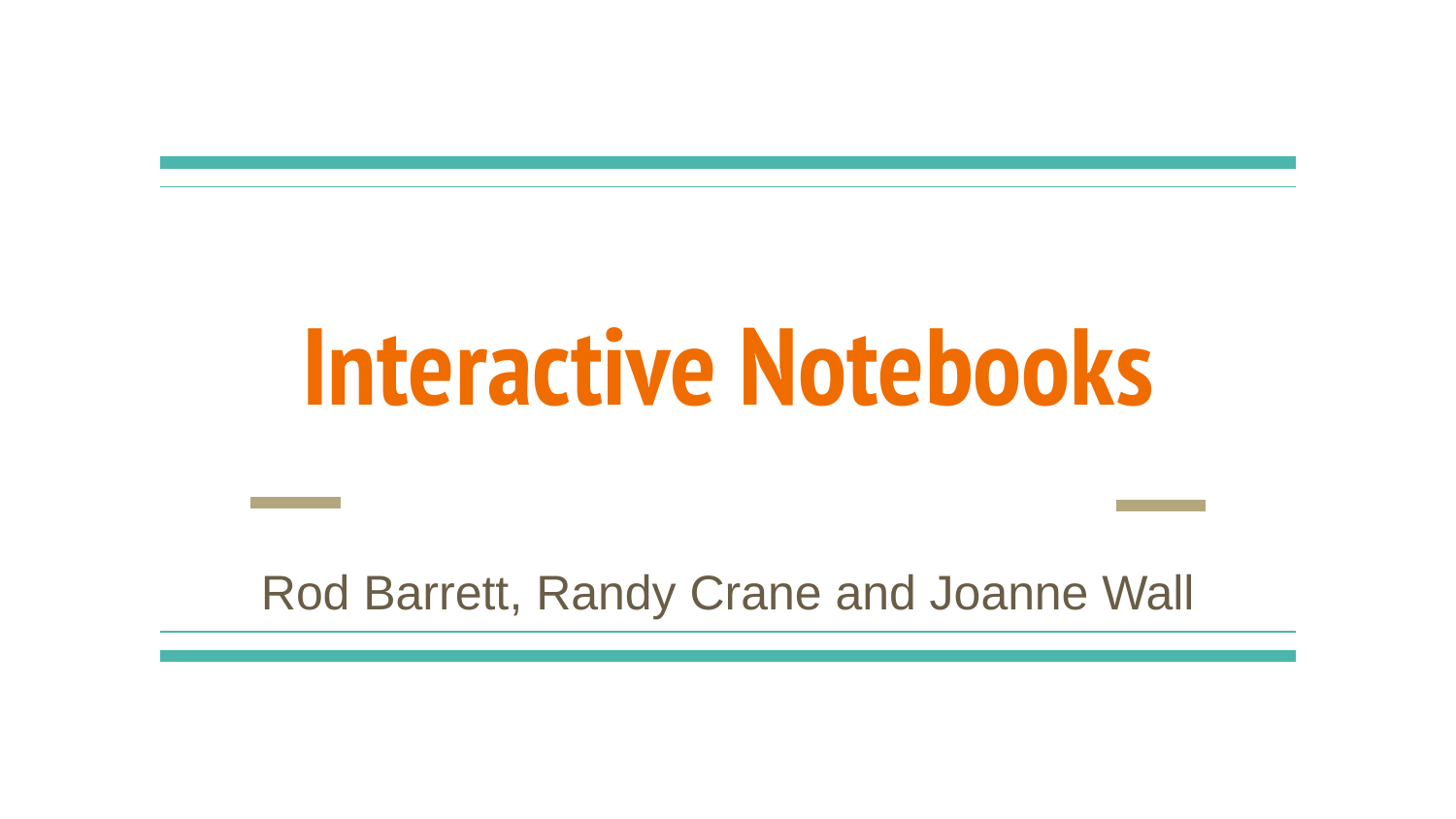

# Interactive Notebooks
Rod Barrett, Randy Crane and Joanne Wall